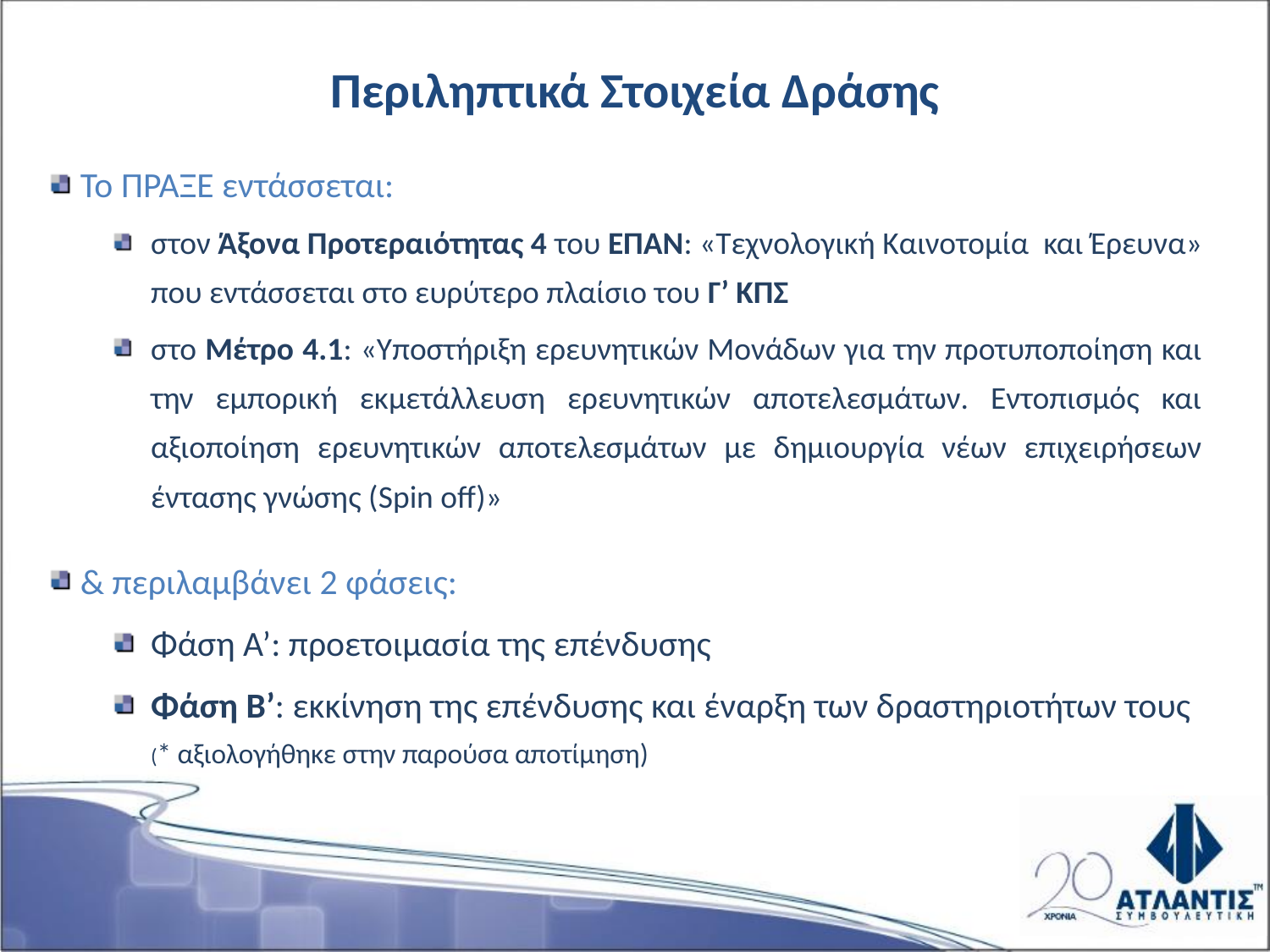

# Περιληπτικά Στοιχεία Δράσης
 Το ΠΡΑΞΕ εντάσσεται:
στον Άξονα Προτεραιότητας 4 του ΕΠΑΝ: «Τεχνολογική Καινοτομία  και Έρευνα» που εντάσσεται στο ευρύτερο πλαίσιο του Γ’ ΚΠΣ
στο Μέτρο 4.1: «Υποστήριξη ερευνητικών Μονάδων για την προτυποποίηση και την εμπορική εκμετάλλευση ερευνητικών αποτελεσμάτων. Εντοπισμός και αξιοποίηση ερευνητικών αποτελεσμάτων με δημιουργία νέων επιχειρήσεων έντασης γνώσης (Spin off)»

 & περιλαμβάνει 2 φάσεις:
Φάση Α’: προετοιμασία της επένδυσης
Φάση Β’: εκκίνηση της επένδυσης και έναρξη των δραστηριοτήτων τους  (* αξιολογήθηκε στην παρούσα αποτίμηση)